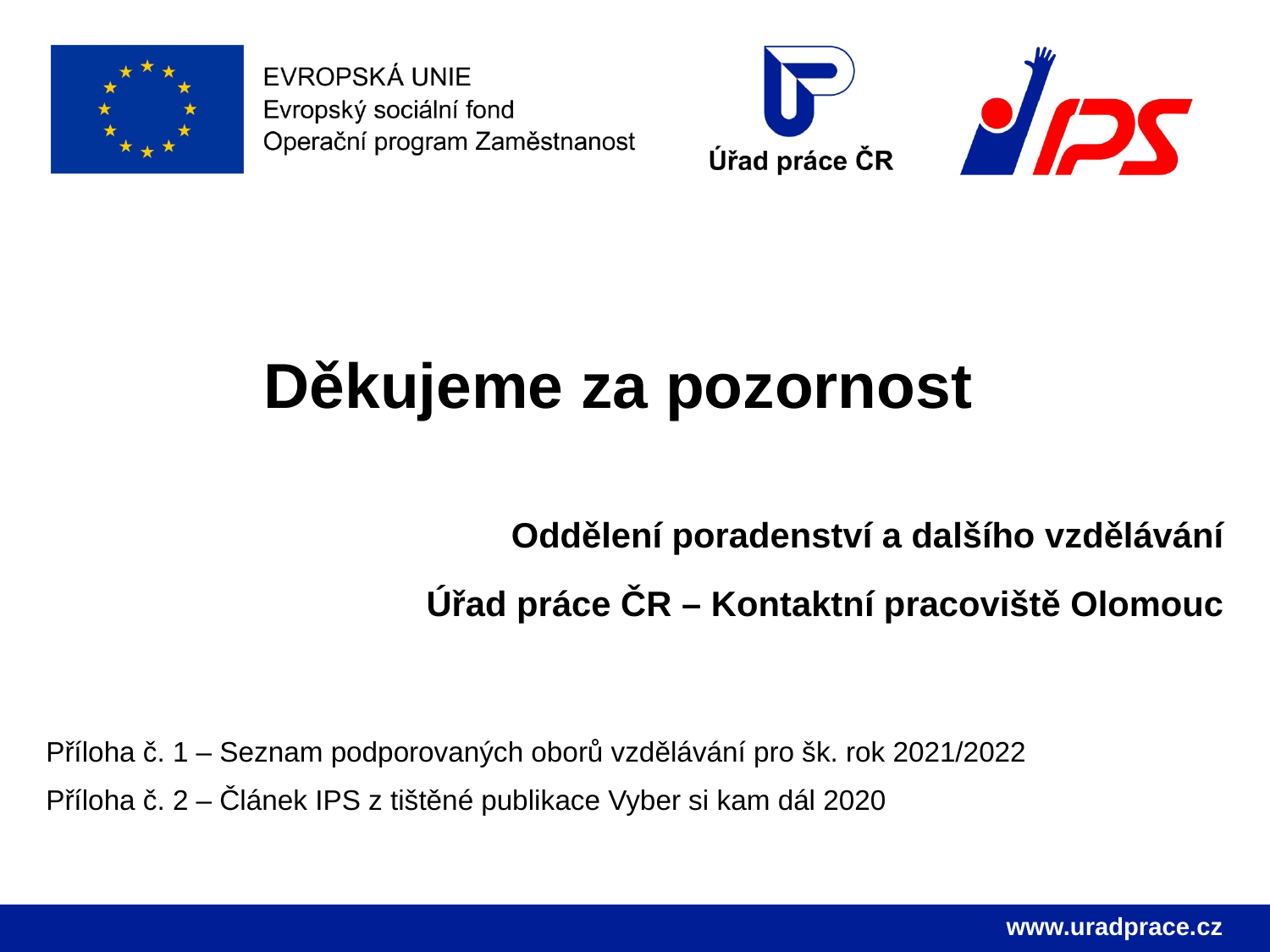

Oddělení poradenství a dalšího vzdělávání
	Úřad práce ČR – Kontaktní pracoviště Olomouc

Příloha č. 1 – Seznam podporovaných oborů vzdělávání pro šk. rok 2021/2022
Příloha č. 2 – Článek IPS z tištěné publikace Vyber si kam dál 2020

Děkujeme za pozornost